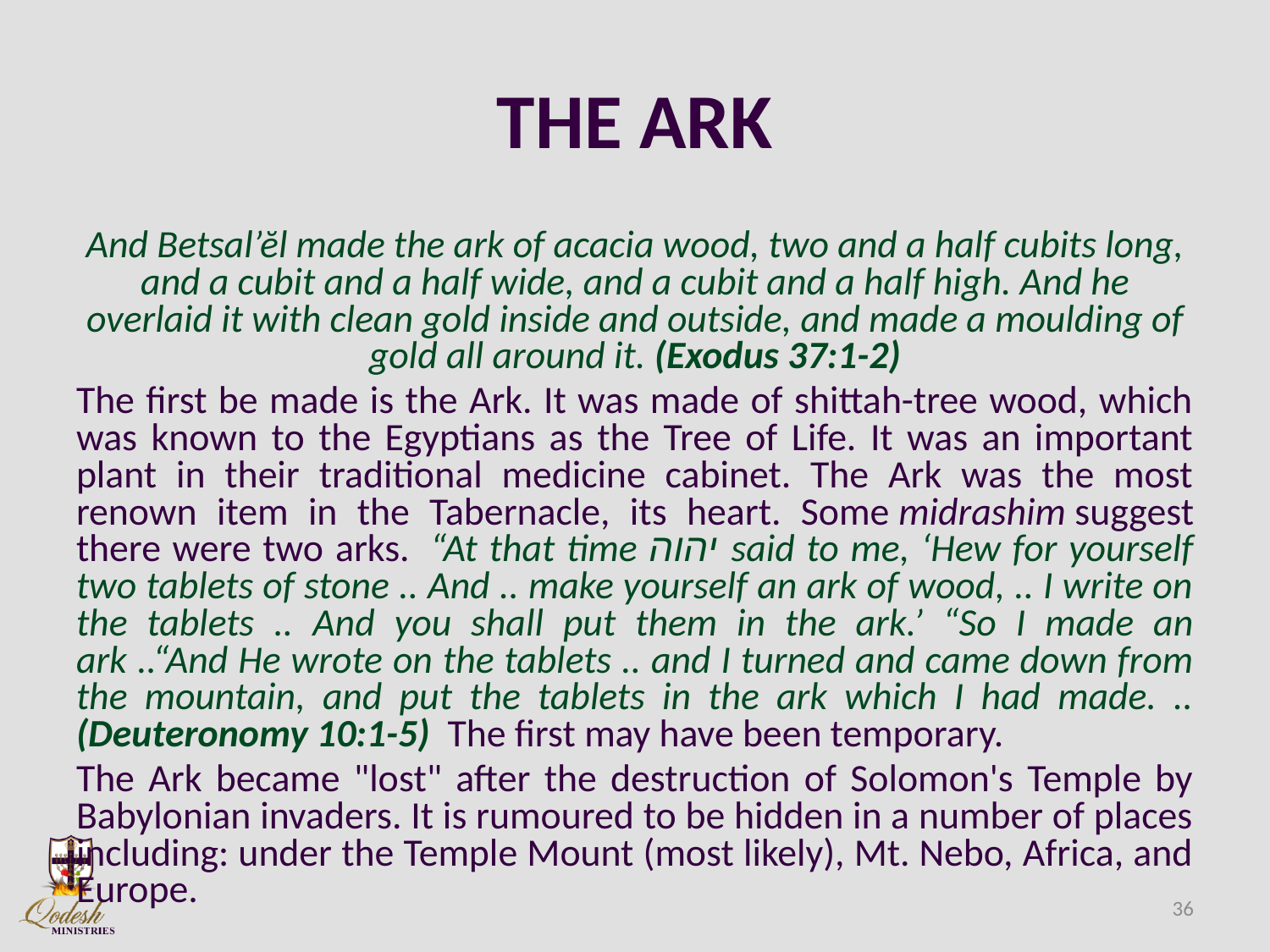

# THE ARK
And Betsal’ĕl made the ark of acacia wood, two and a half cubits long, and a cubit and a half wide, and a cubit and a half high. And he overlaid it with clean gold inside and outside, and made a moulding of gold all around it. (Exodus 37:1-2)
The first be made is the Ark. It was made of shittah-tree wood, which was known to the Egyptians as the Tree of Life. It was an important plant in their traditional medicine cabinet. The Ark was the most renown item in the Tabernacle, its heart. Some midrashim suggest there were two arks.  “At that time יהוה said to me, ‘Hew for yourself two tablets of stone .. And .. make yourself an ark of wood, .. I write on the tablets .. And you shall put them in the ark.’ “So I made an ark ..“And He wrote on the tablets .. and I turned and came down from the mountain, and put the tablets in the ark which I had made. .. (Deuteronomy 10:1-5)  The first may have been temporary.
The Ark became "lost" after the destruction of Solomon's Temple by Babylonian invaders. It is rumoured to be hidden in a number of places including: under the Temple Mount (most likely), Mt. Nebo, Africa, and Europe.
36